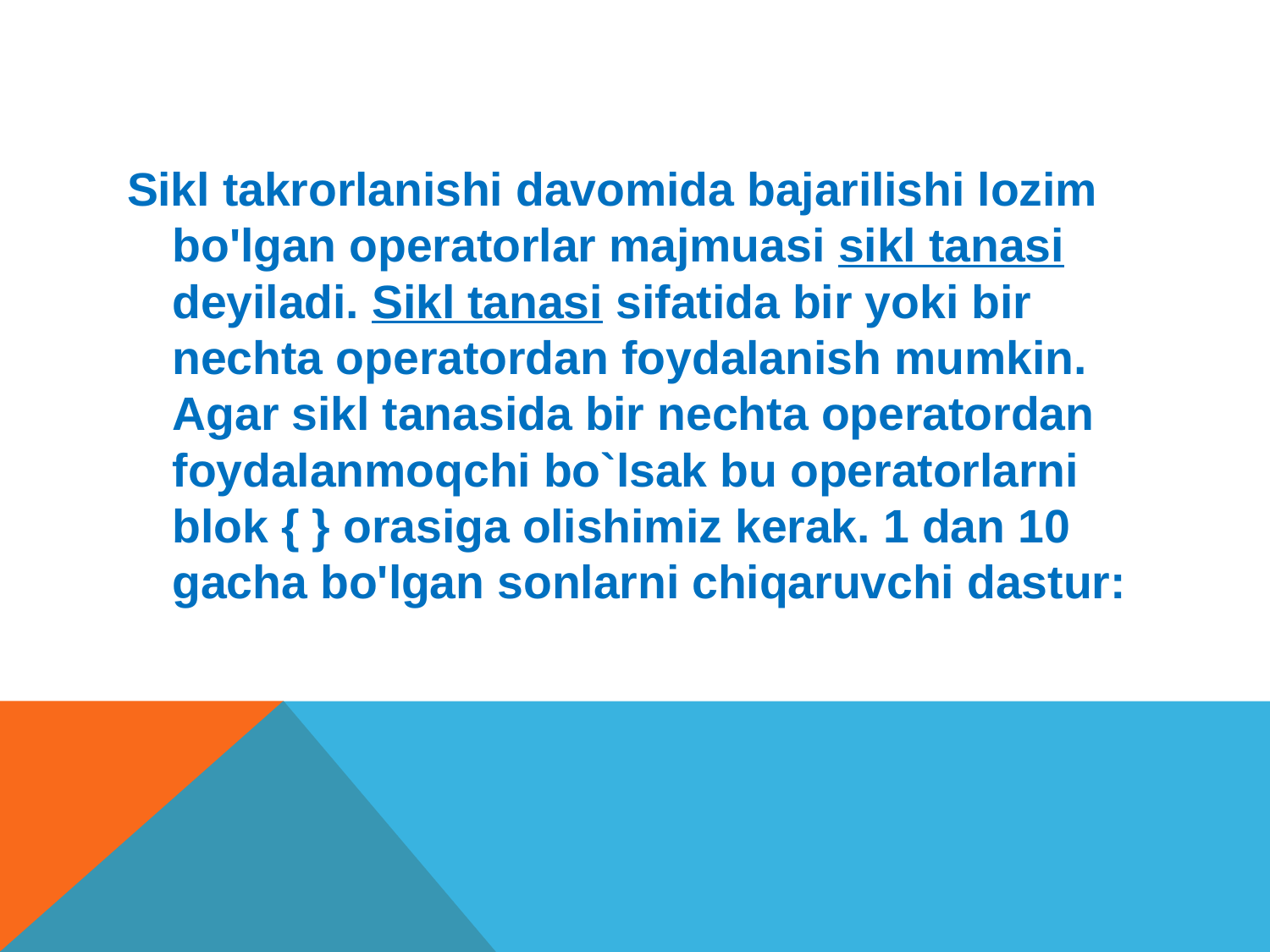

#
Sikl takrorlanishi davomida bajarilishi lozim bo'lgan operatorlar majmuasi sikl tanasi deyiladi. Sikl tanasi sifatida bir yoki bir nechta operatordan foydalanish mumkin. Agar sikl tanasida bir nechta operatordan foydalanmoqchi bo`lsak bu operatorlarni blok { } orasiga olishimiz kerak. 1 dan 10 gacha bo'lgan sonlarni chiqaruvchi dastur: